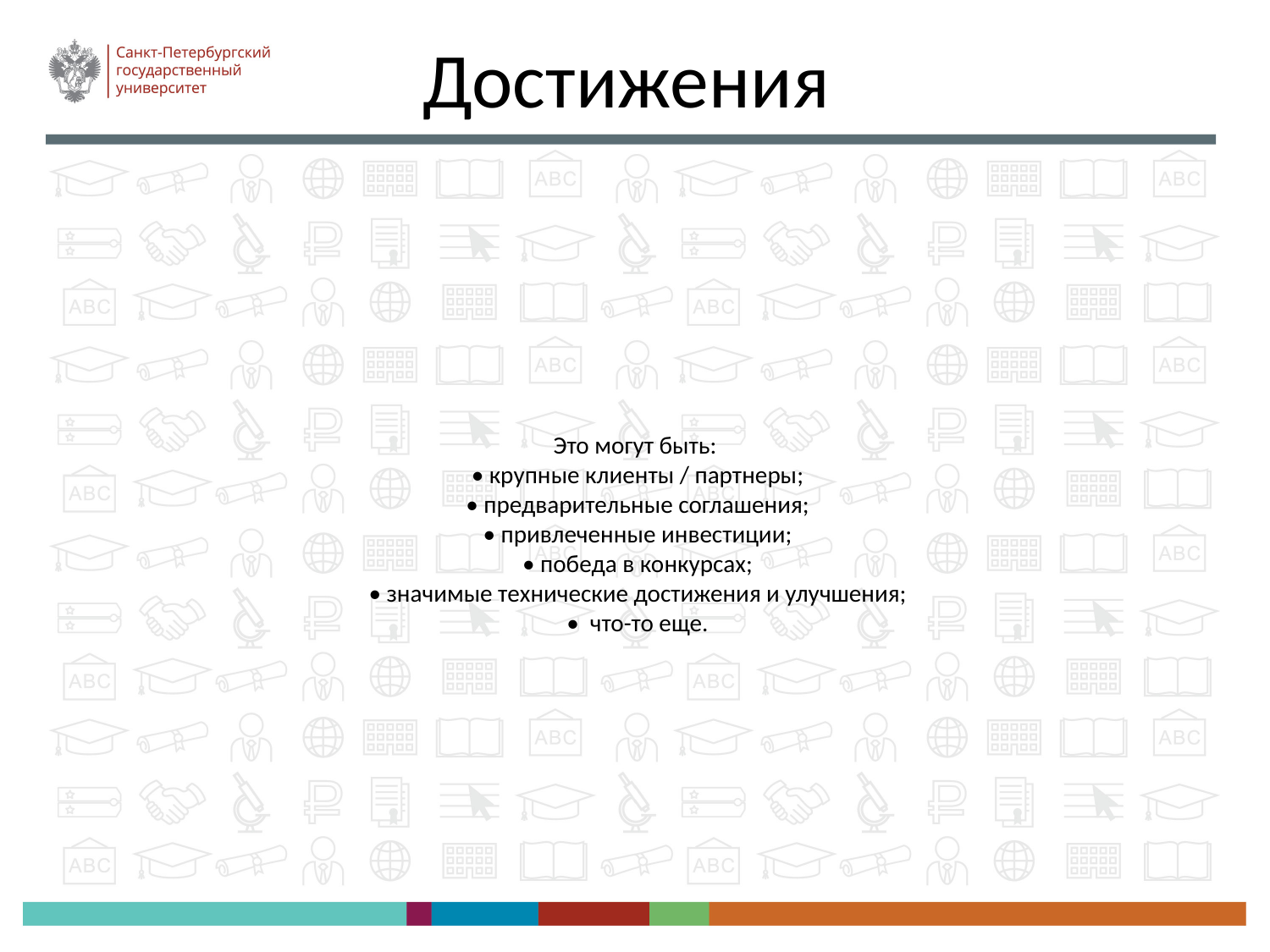

Достижения
Это могут быть:
 • крупные клиенты / партнеры;
 • предварительные соглашения;
 • привлеченные инвестиции;
 • победа в конкурсах;
 • значимые технические достижения и улучшения;
 •  что-то еще.